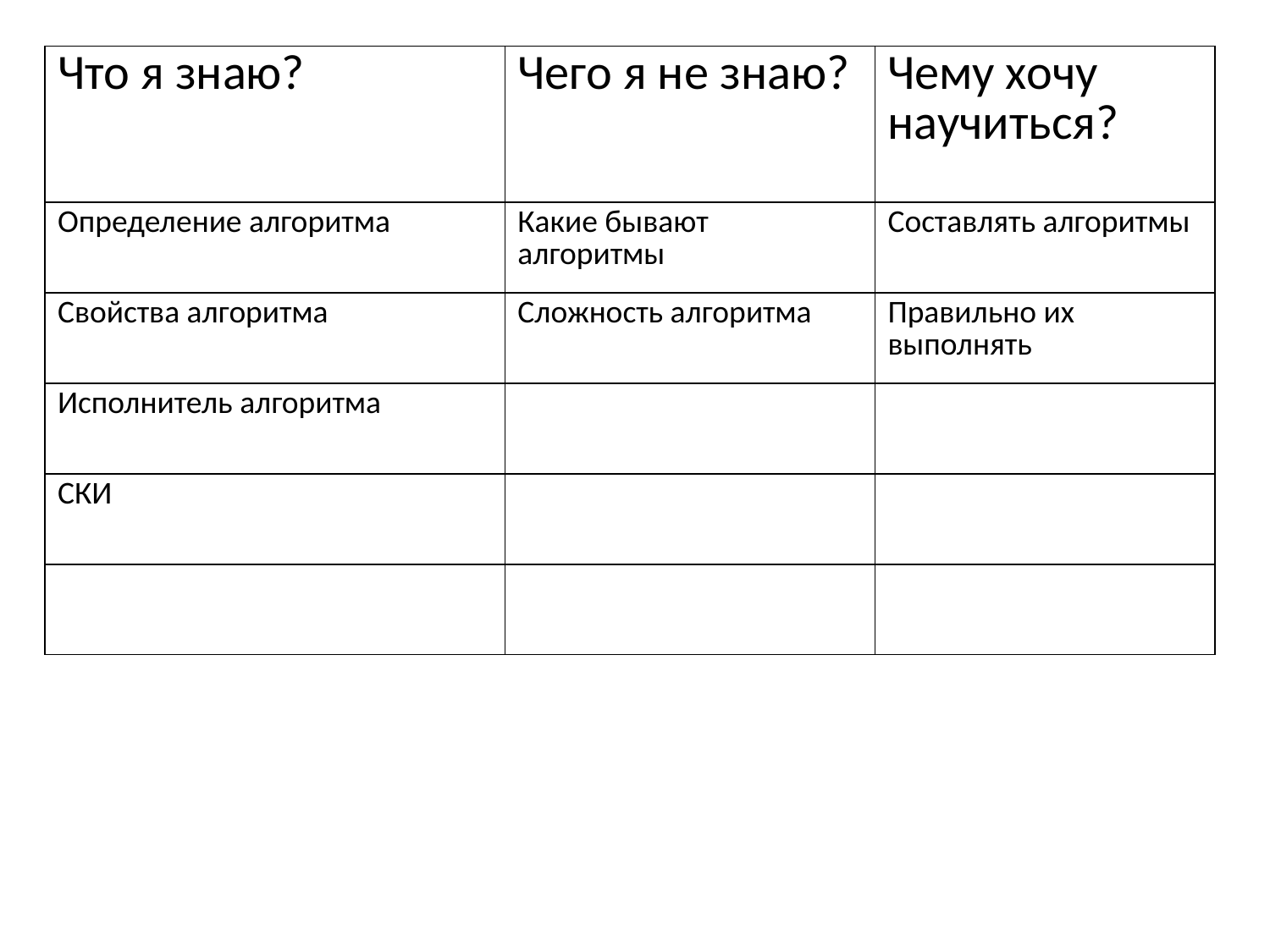

| Что я знаю? | Чего я не знаю? | Чему хочу научиться? |
| --- | --- | --- |
| Определение алгоритма | Какие бывают алгоритмы | Составлять алгоритмы |
| Свойства алгоритма | Сложность алгоритма | Правильно их выполнять |
| Исполнитель алгоритма |  |  |
| СКИ |  |  |
|  |  |  |